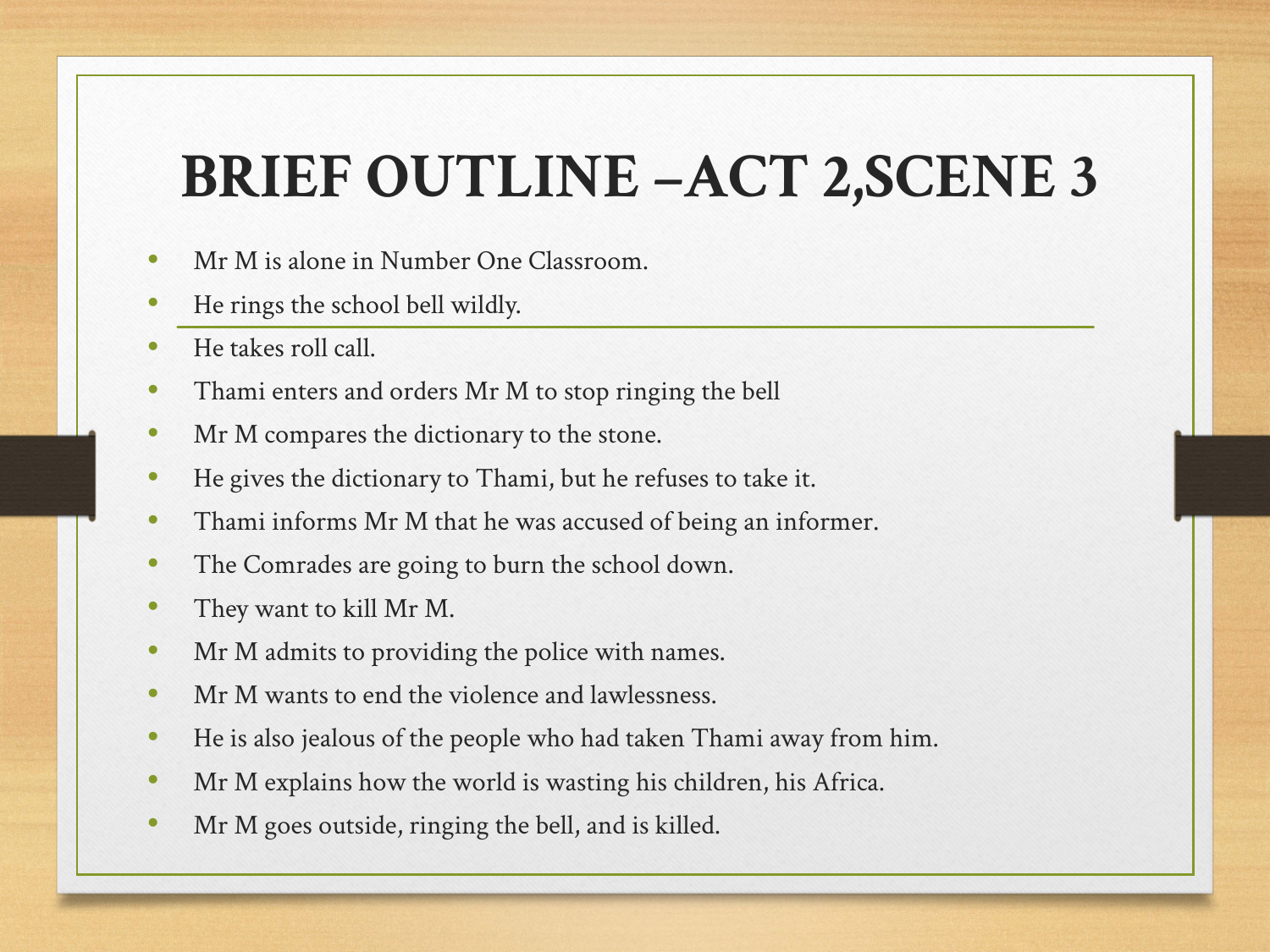

# BRIEF OUTLINE –ACT 2,SCENE 3
Mr M is alone in Number One Classroom.
He rings the school bell wildly.
He takes roll call.
Thami enters and orders Mr M to stop ringing the bell
Mr M compares the dictionary to the stone.
He gives the dictionary to Thami, but he refuses to take it.
Thami informs Mr M that he was accused of being an informer.
The Comrades are going to burn the school down.
They want to kill Mr M.
Mr M admits to providing the police with names.
Mr M wants to end the violence and lawlessness.
He is also jealous of the people who had taken Thami away from him.
Mr M explains how the world is wasting his children, his Africa.
Mr M goes outside, ringing the bell, and is killed.